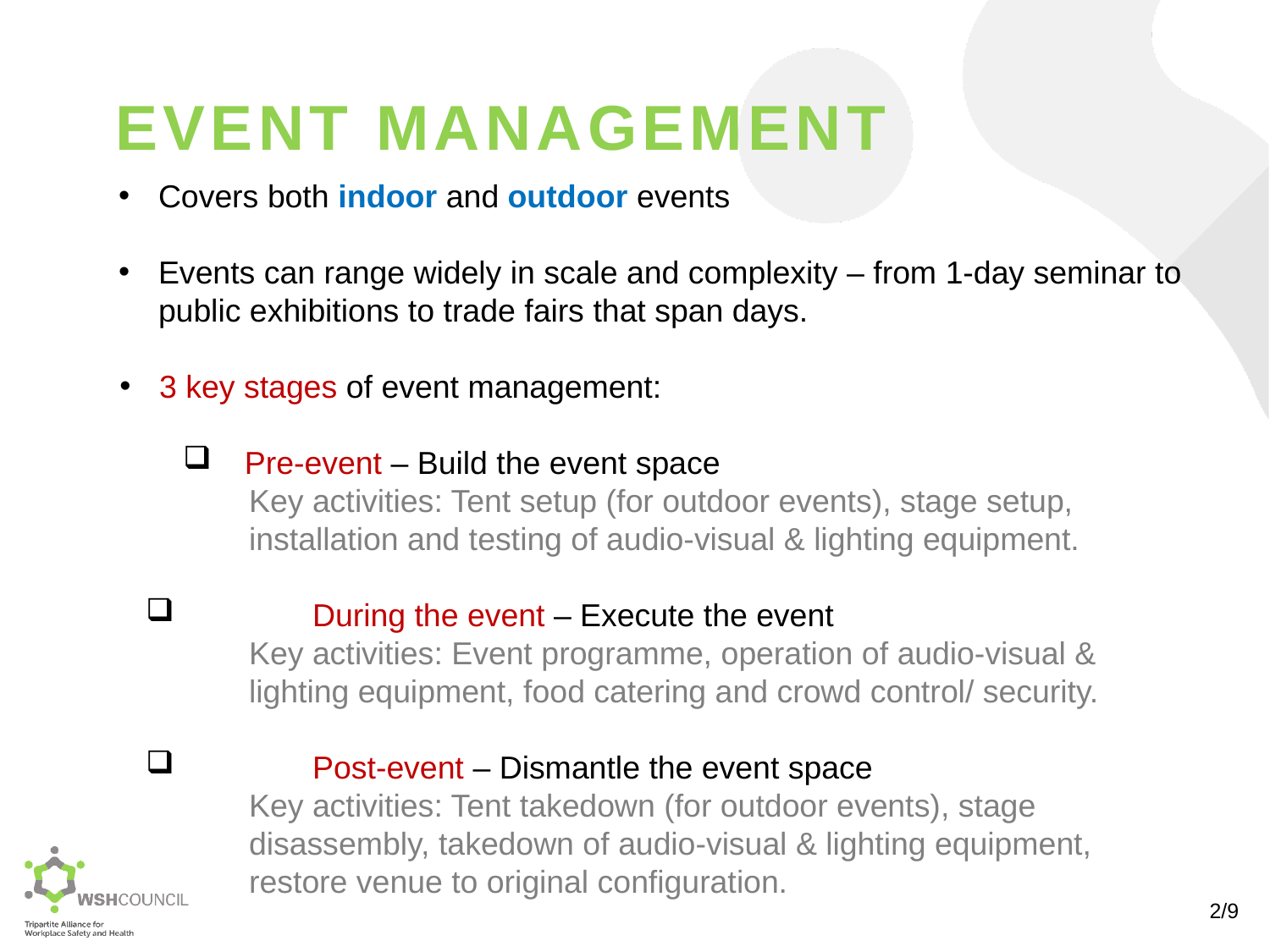

EVENT MANAGEMENT
Covers both indoor and outdoor events

Events can range widely in scale and complexity – from 1-day seminar to public exhibitions to trade fairs that span days.

3 key stages of event management:

Pre-event – Build the event space
Key activities: Tent setup (for outdoor events), stage setup, installation and testing of audio-visual & lighting equipment.

 	During the event – Execute the event
Key activities: Event programme, operation of audio-visual & lighting equipment, food catering and crowd control/ security.

 	Post-event – Dismantle the event space
Key activities: Tent takedown (for outdoor events), stage disassembly, takedown of audio-visual & lighting equipment, restore venue to original configuration.
2/9